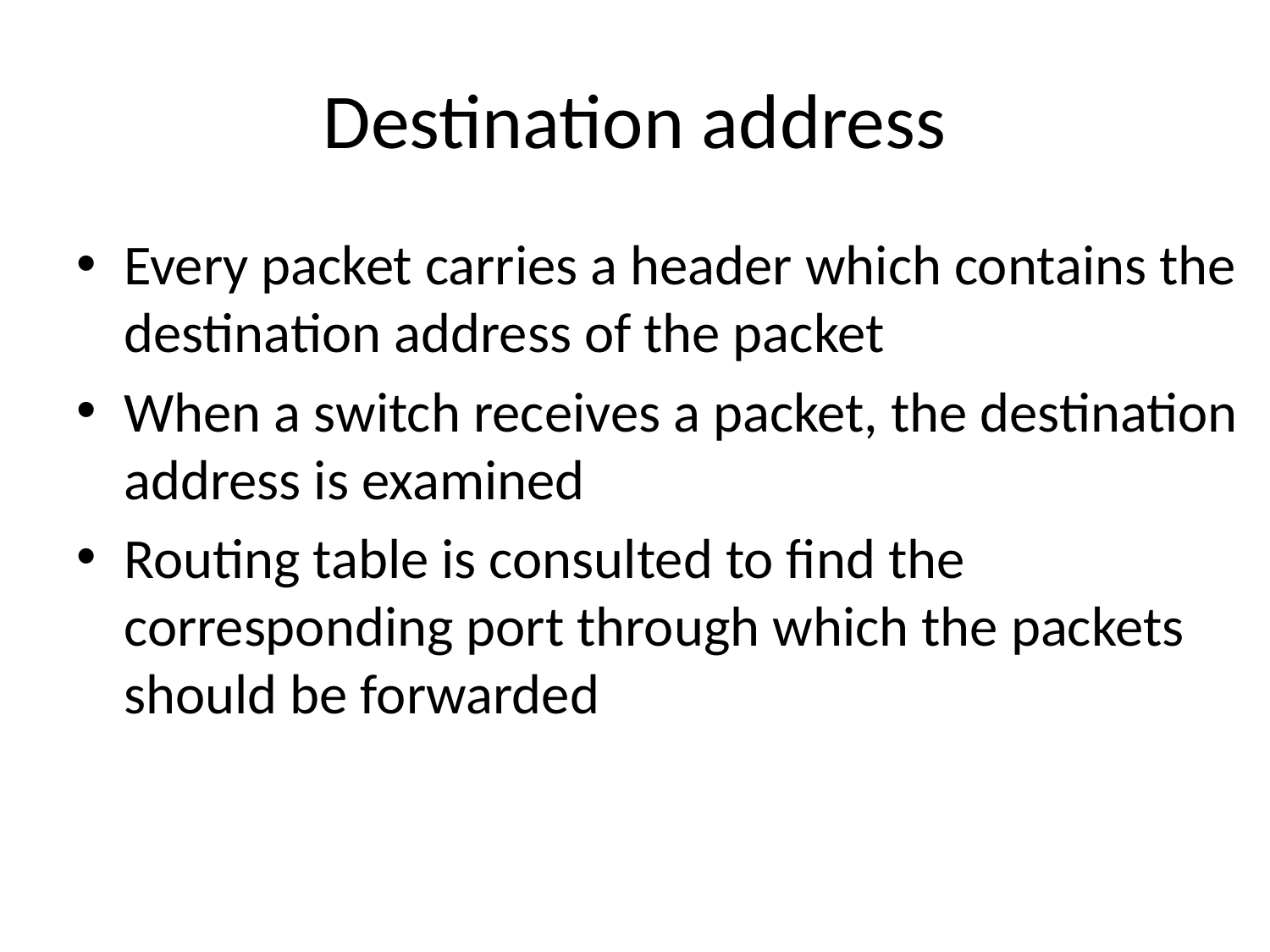

# Destination address
Every packet carries a header which contains the destination address of the packet
When a switch receives a packet, the destination address is examined
Routing table is consulted to find the corresponding port through which the packets should be forwarded